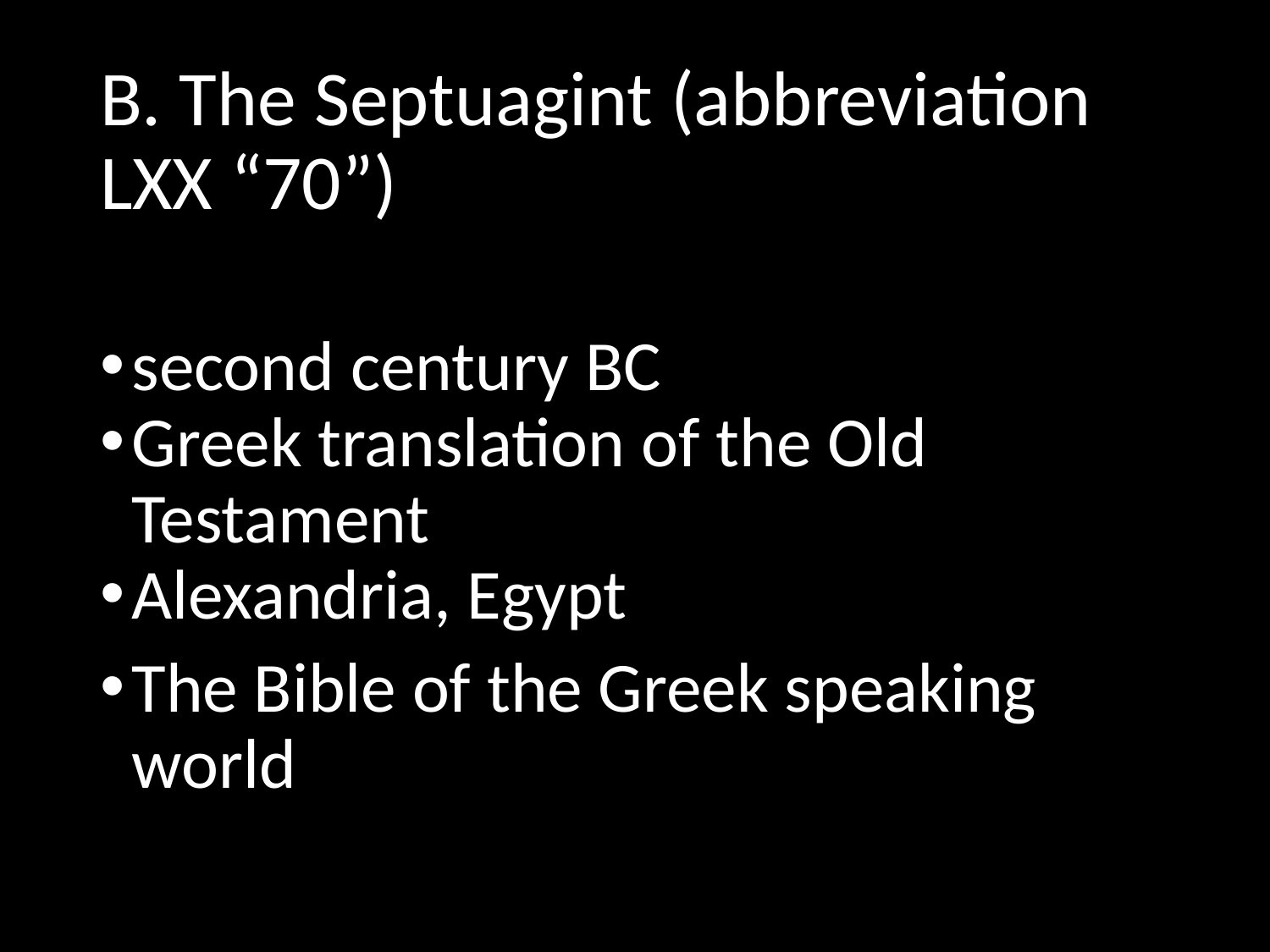

# B. The Septuagint (abbreviation LXX “70”)
second century BC
Greek translation of the Old Testament
Alexandria, Egypt
The Bible of the Greek speaking world